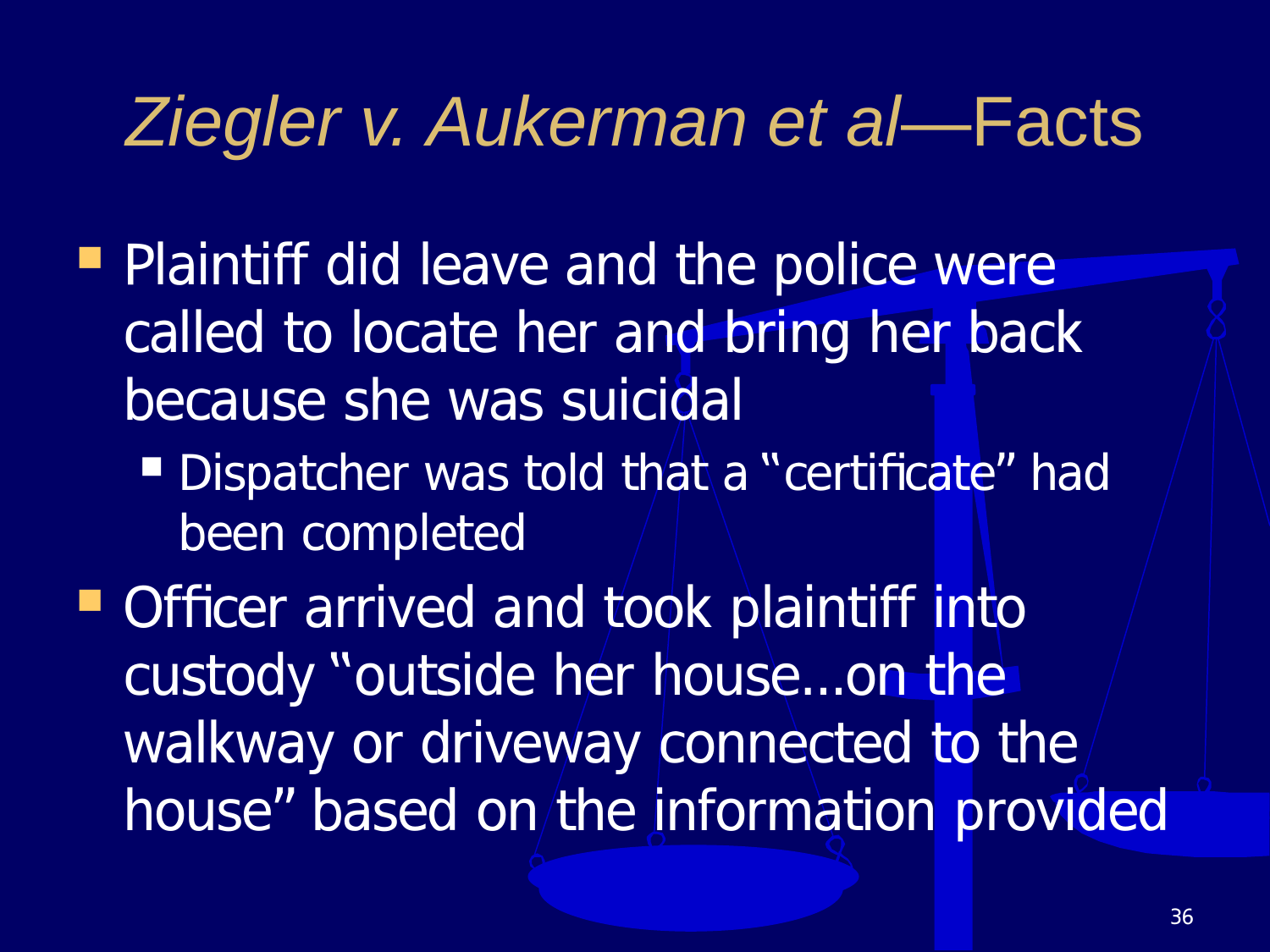

# Ziegler v. Aukerman et al—Facts
Plaintiff did leave and the police were called to locate her and bring her back because she was suicidal
Dispatcher was told that a “certificate” had been completed
Officer arrived and took plaintiff into custody “outside her house…on the walkway or driveway connected to the house” based on the information provided
36